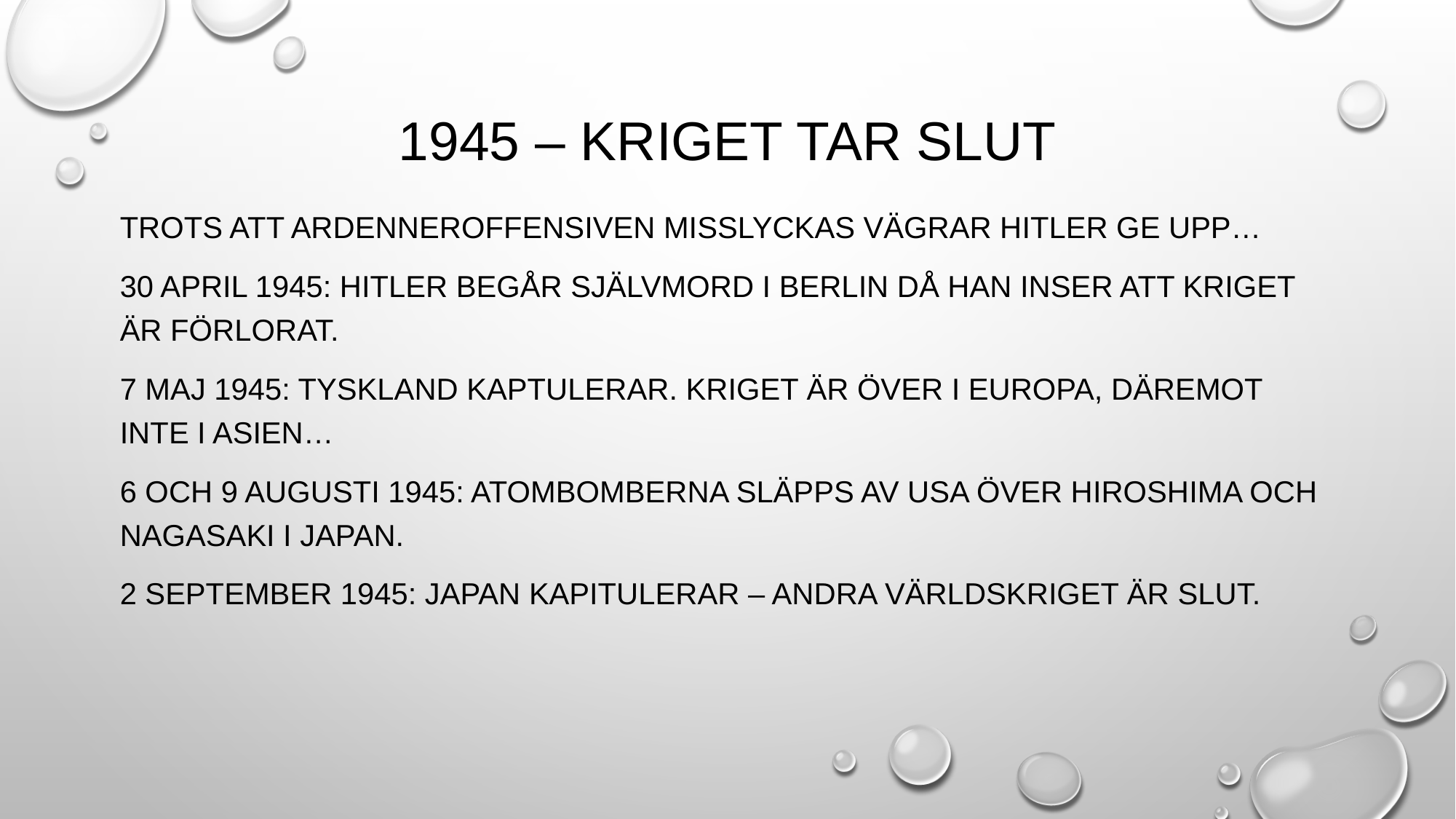

# 1945 – kriget tar slut
Trots att ardenneroffensiven misslyckas vägrar hitler ge upp…
30 april 1945: hitler begår självmord i berlin då han inser att kriget är förlorat.
7 maj 1945: Tyskland kaptulerar. Kriget är över i europa, däremot inte i asien…
6 och 9 augusti 1945: Atombomberna släpps av USA över hiroshima och nagasaki i japan.
2 september 1945: Japan kapitulerar – andra världskriget är slut.